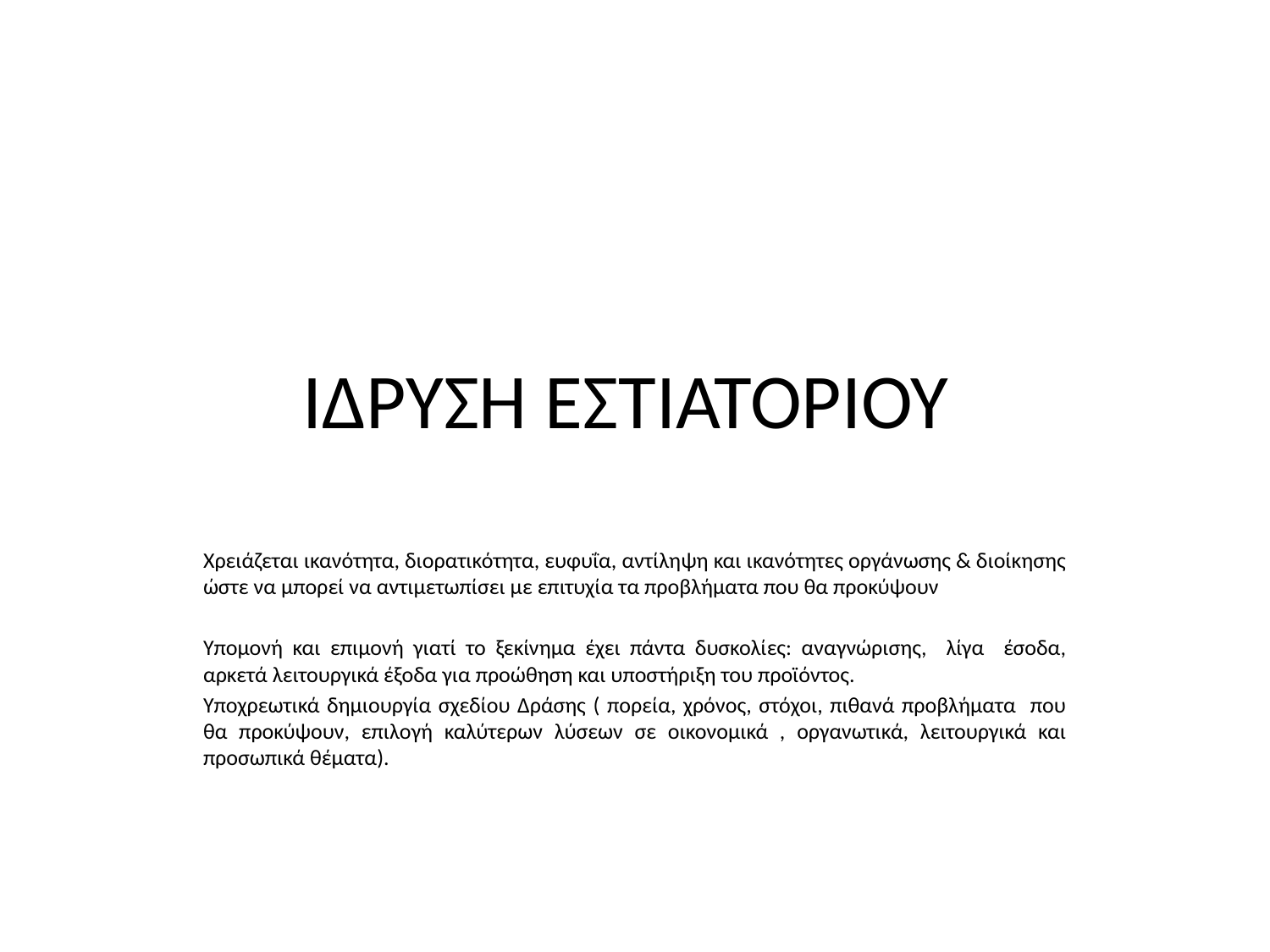

# ΙΔΡΥΣΗ ΕΣΤΙΑΤΟΡΙΟΥ
Χρειάζεται ικανότητα, διορατικότητα, ευφυΐα, αντίληψη και ικανότητες οργάνωσης & διοίκησης ώστε να μπορεί να αντιμετωπίσει με επιτυχία τα προβλήματα που θα προκύψουν

Υπομονή και επιμονή γιατί το ξεκίνημα έχει πάντα δυσκολίες: αναγνώρισης,  λίγα  έσοδα, αρκετά λειτουργικά έξοδα για προώθηση και υποστήριξη του προϊόντος.
Υποχρεωτικά δημιουργία σχεδίου Δράσης ( πορεία, χρόνος, στόχοι, πιθανά προβλήματα  που θα προκύψουν, επιλογή καλύτερων λύσεων σε οικονομικά , οργανωτικά, λειτουργικά και προσωπικά θέματα).